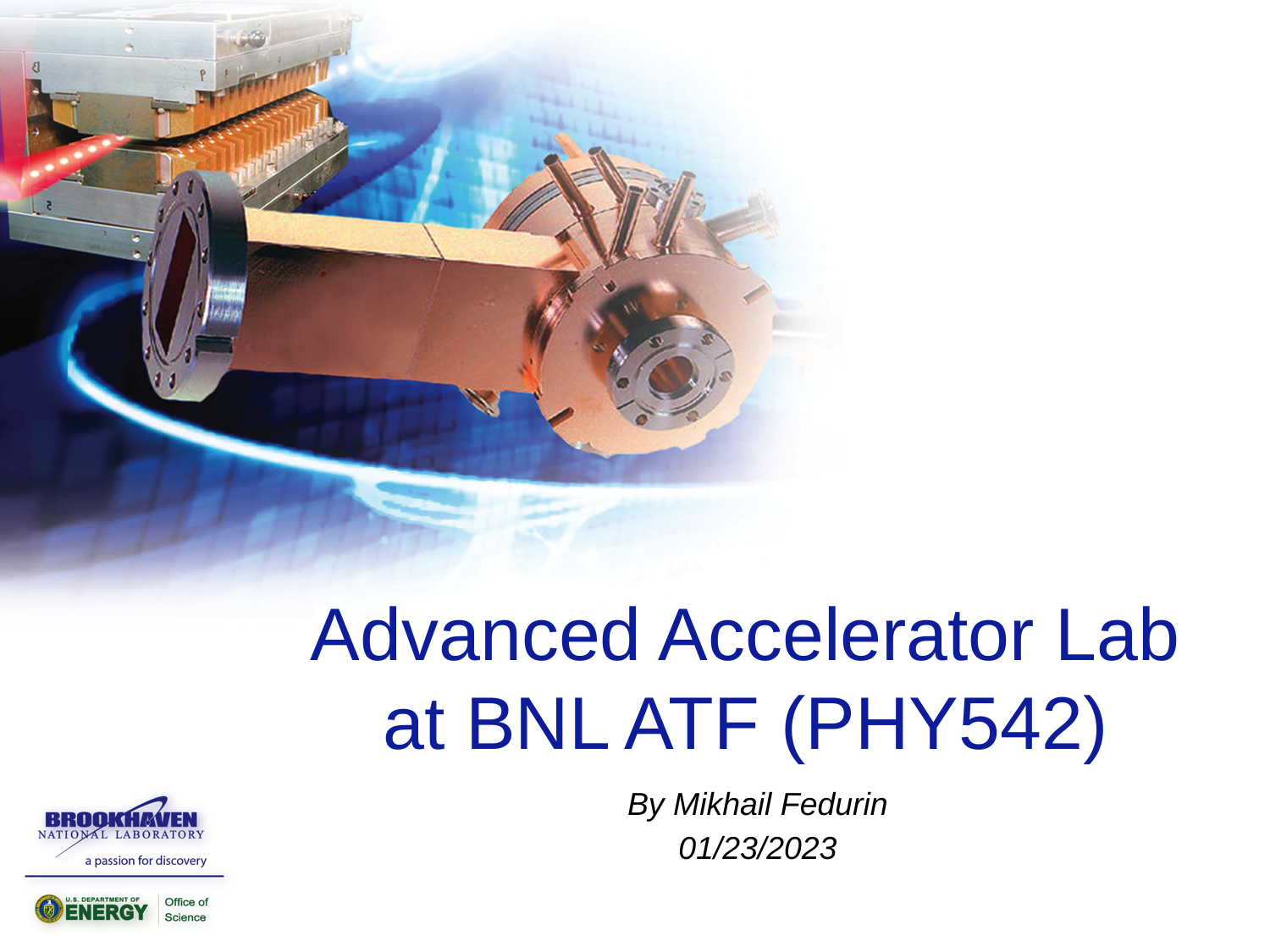

# Advanced Accelerator Lab at BNL ATF (PHY542)
By Mikhail Fedurin
01/23/2023